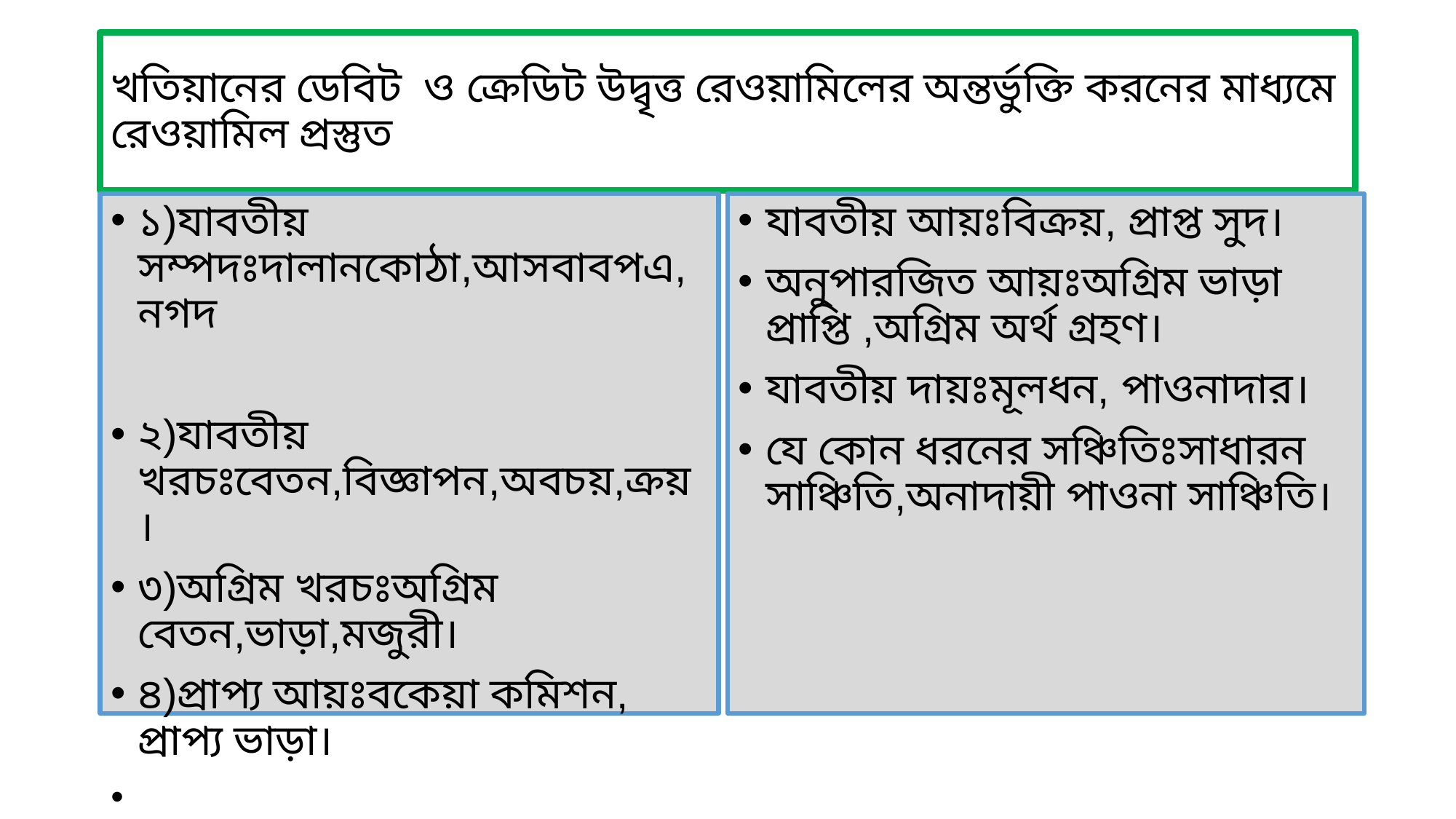

# খতিয়ানের ডেবিট  ও ক্রেডিট উদ্বৃত্ত রেওয়ামিলের অন্তর্ভুক্তি করনের মাধ্যমে রেওয়ামিল প্রস্তুত
১)যাবতীয় সম্পদঃদালানকোঠা,আসবাবপএ, নগদ

২)যাবতীয় খরচঃবেতন,বিজ্ঞাপন,অবচয়,ক্রয়।
৩)অগ্রিম খরচঃঅগ্রিম বেতন,ভাড়া,মজুরী।
৪)প্রাপ্য আয়ঃবকেয়া কমিশন, প্রাপ্য ভাড়া।

যাবতীয় আয়ঃবিক্রয়, প্রাপ্ত সুদ।
অনুপারজিত আয়ঃঅগ্রিম ভাড়া প্রাপ্তি ,অগ্রিম অর্থ গ্রহণ।
যাবতীয় দায়ঃমূলধন, পাওনাদার।
যে কোন ধরনের সঞ্চিতিঃসাধারন সাঞ্চিতি,অনাদায়ী পাওনা সাঞ্চিতি।